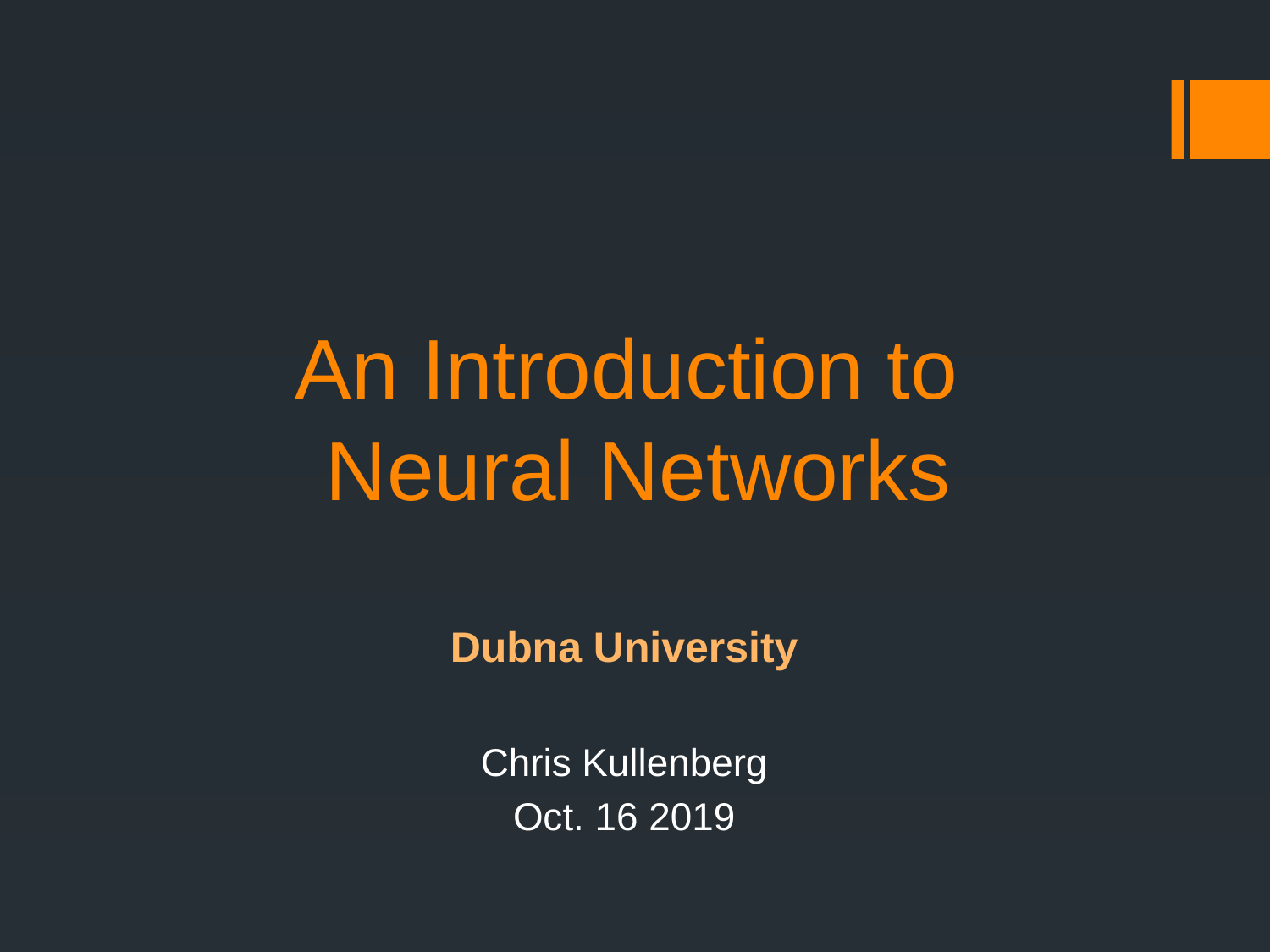

# An Introduction to Neural Networks
Dubna University

Chris Kullenberg
Oct. 16 2019